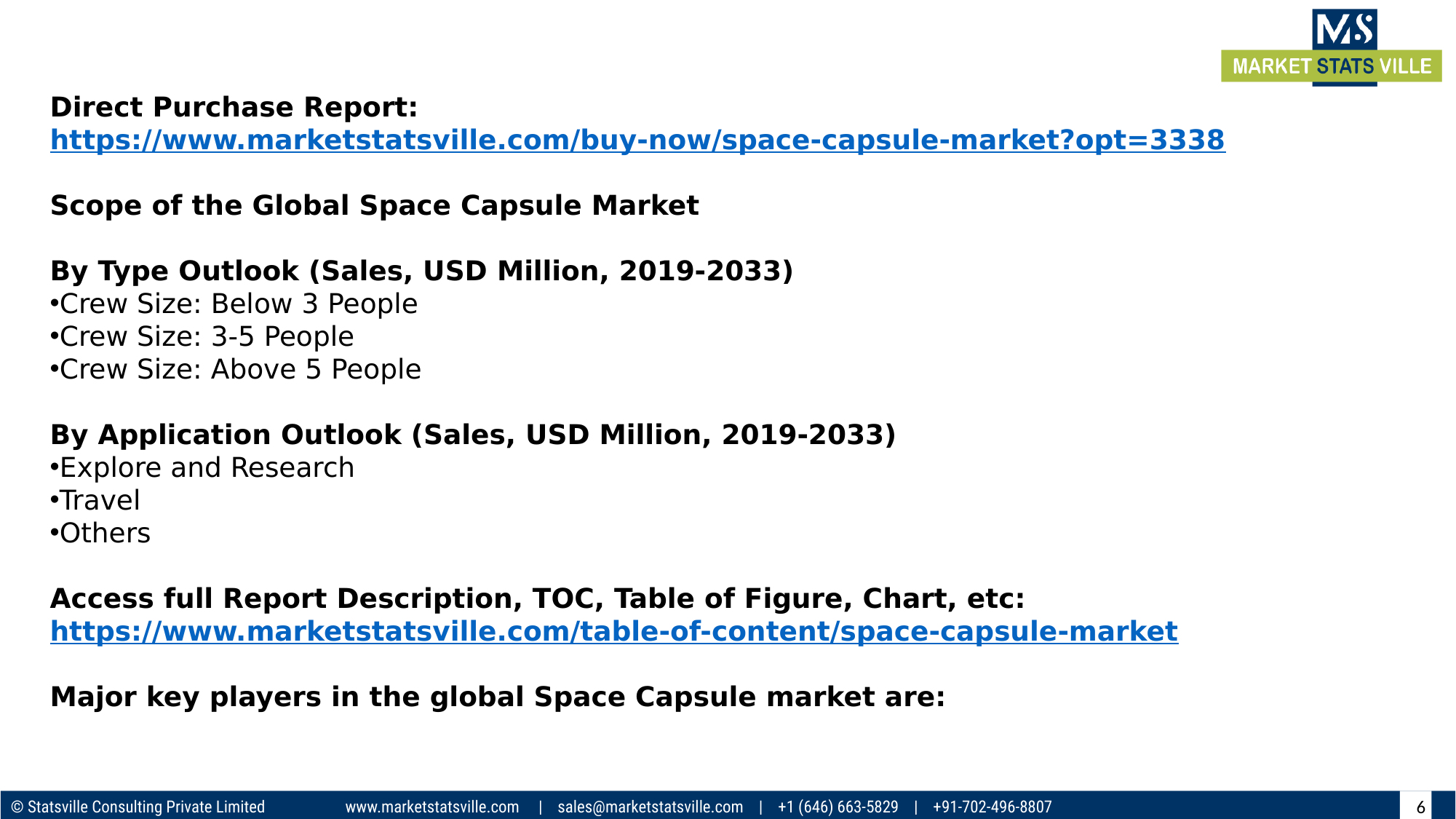

Direct Purchase Report: https://www.marketstatsville.com/buy-now/space-capsule-market?opt=3338

Scope of the Global Space Capsule Market

By Type Outlook (Sales, USD Million, 2019-2033)
Crew Size: Below 3 People
Crew Size: 3-5 People
Crew Size: Above 5 People

By Application Outlook (Sales, USD Million, 2019-2033)
Explore and Research
Travel
Others
Access full Report Description, TOC, Table of Figure, Chart, etc: https://www.marketstatsville.com/table-of-content/space-capsule-market
Major key players in the global Space Capsule market are:

6